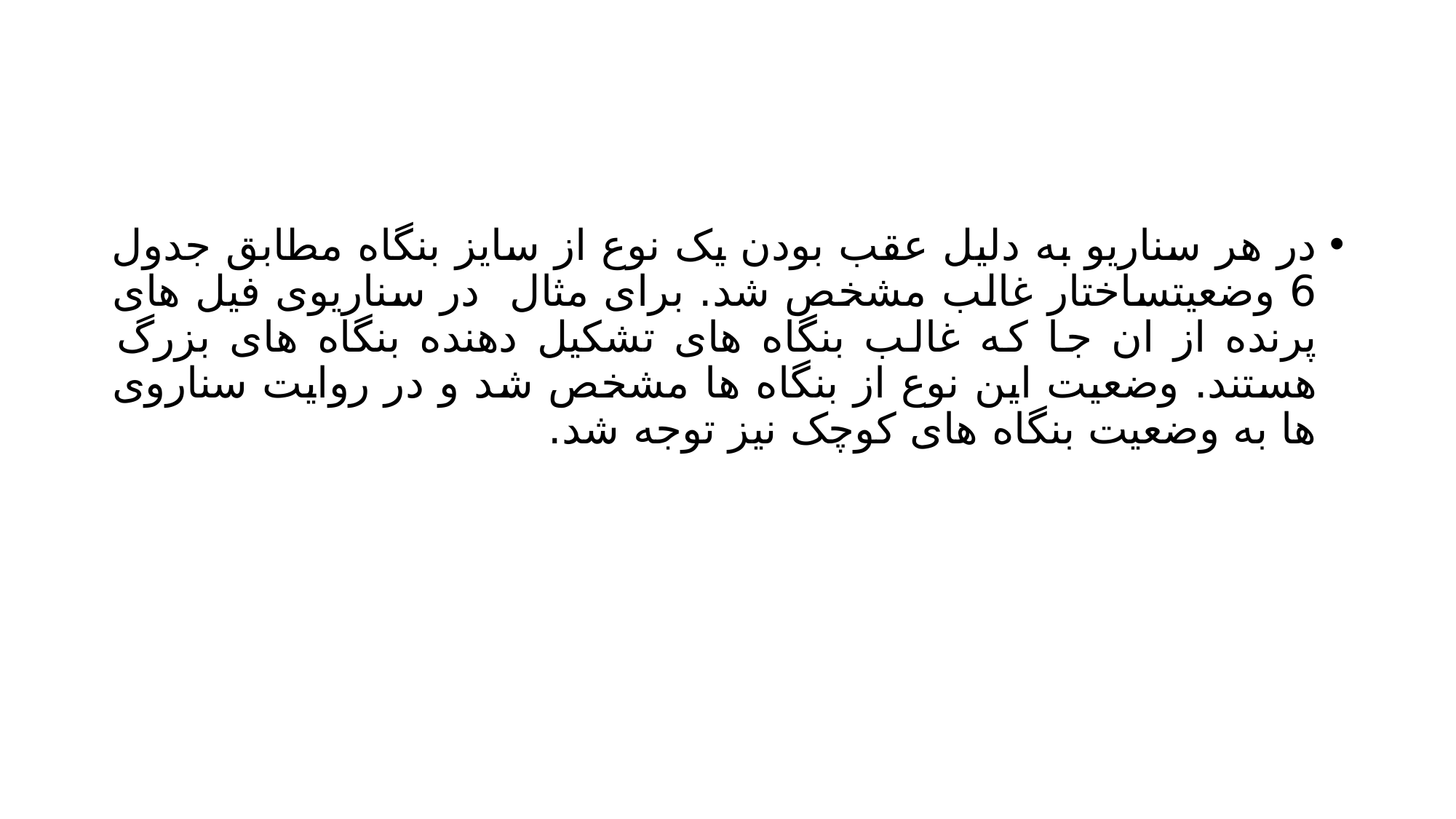

#
در هر سناریو به دلیل عقب بودن یک نوع از سایز بنگاه مطابق جدول 6 وضعیتساختار غالب مشخص شد. برای مثال  در سناریوی فیل های پرنده از ان جا که غالب بنگاه های تشکیل دهنده بنگاه های بزرگ هستند. وضعیت این نوع از بنگاه ها مشخص شد و در روایت سناروی ها به وضعیت بنگاه های کوچک نیز توجه شد.